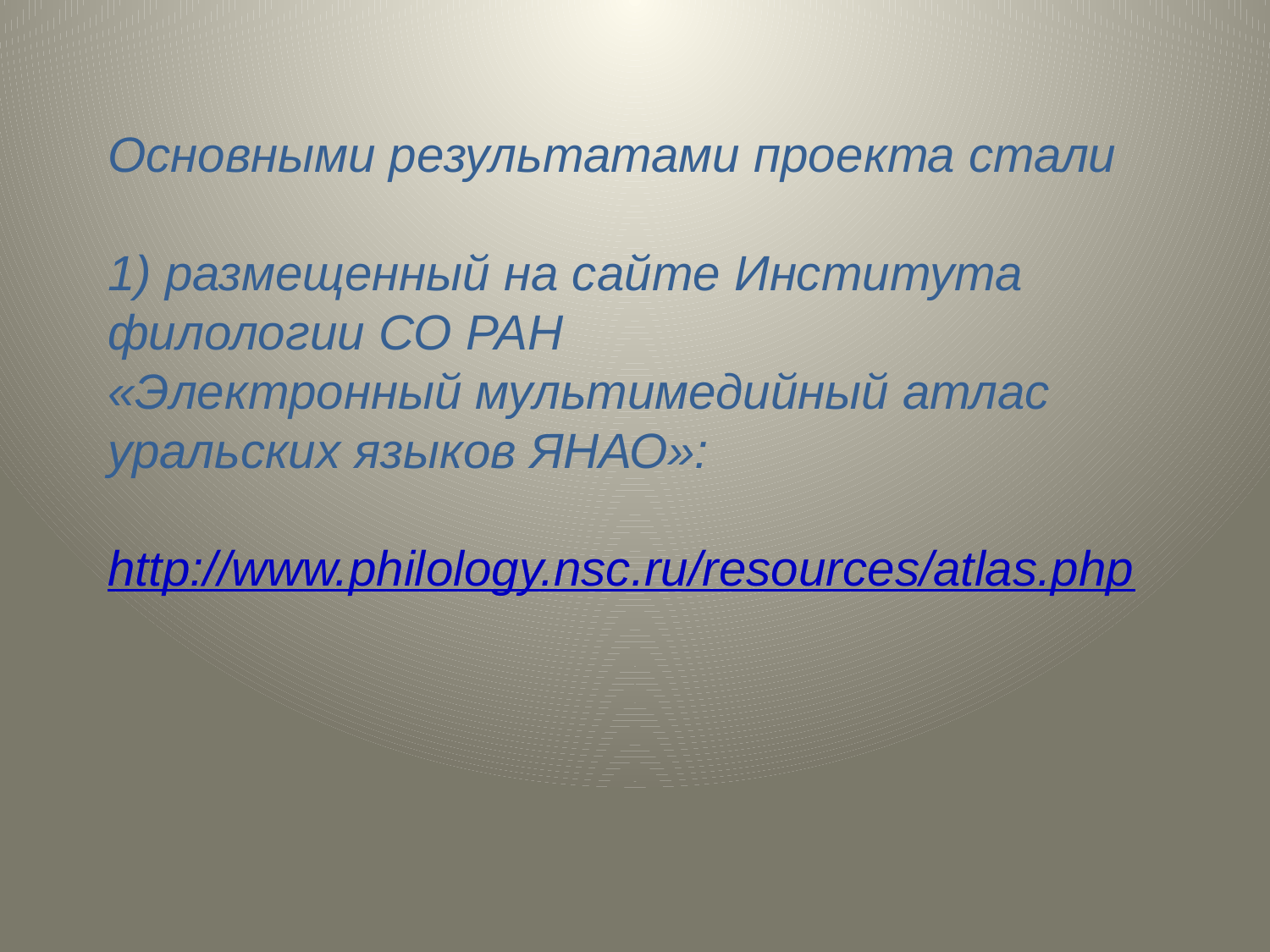

Основными результатами проекта стали

1) размещенный на сайте Института филологии СО РАН
«Электронный мультимедийный атлас уральских языков ЯНАО»:

http://www.philology.nsc.ru/resources/atlas.php